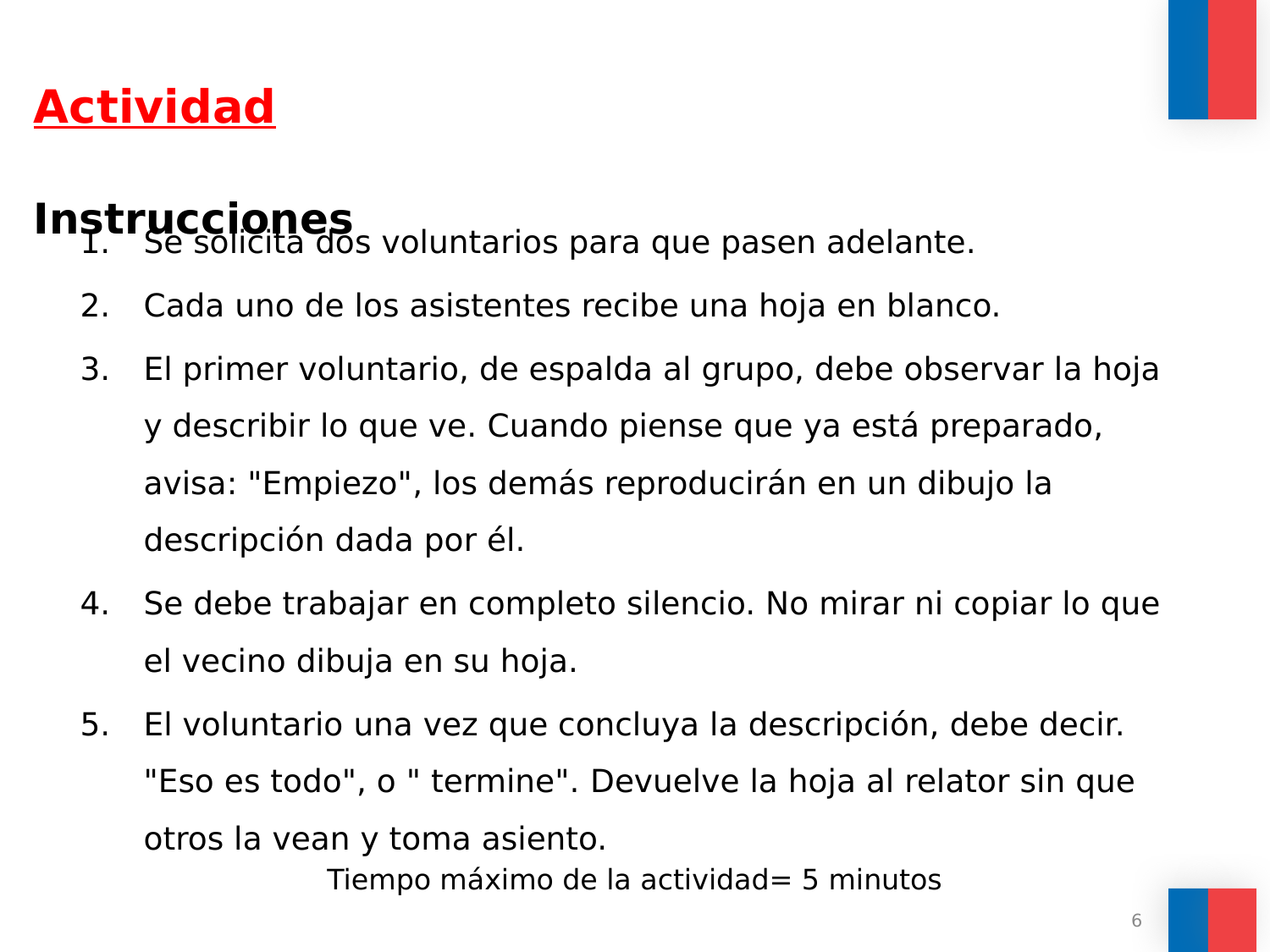

# Actividad Instrucciones
Se solicita dos voluntarios para que pasen adelante.
Cada uno de los asistentes recibe una hoja en blanco.
El primer voluntario, de espalda al grupo, debe observar la hoja y describir lo que ve. Cuando piense que ya está preparado, avisa: "Empiezo", los demás reproducirán en un dibujo la descripción dada por él.
Se debe trabajar en completo silencio. No mirar ni copiar lo que el vecino dibuja en su hoja.
El voluntario una vez que concluya la descripción, debe decir. "Eso es todo", o " termine". Devuelve la hoja al relator sin que otros la vean y toma asiento.
Tiempo máximo de la actividad= 5 minutos

.

6